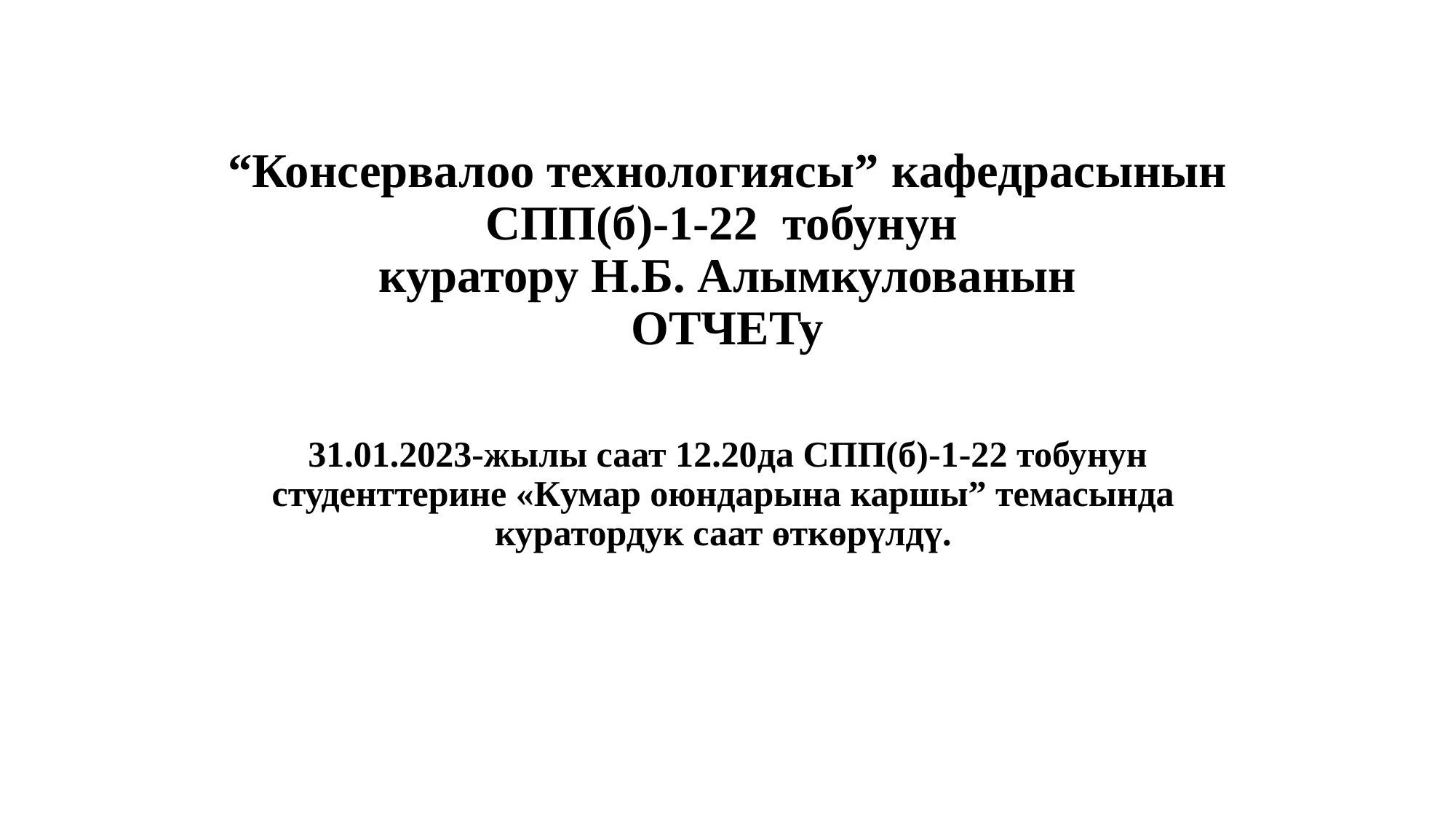

# “Консервалоо технологиясы” кафедрасынын СПП(б)-1-22  тобунун куратору Н.Б. Алымкулованын ОТЧЕТу
31.01.2023-жылы саат 12.20да СПП(б)-1-22 тобунун студенттерине «Кумар оюндарына каршы” темасында  куратордук саат өткөрүлдү.